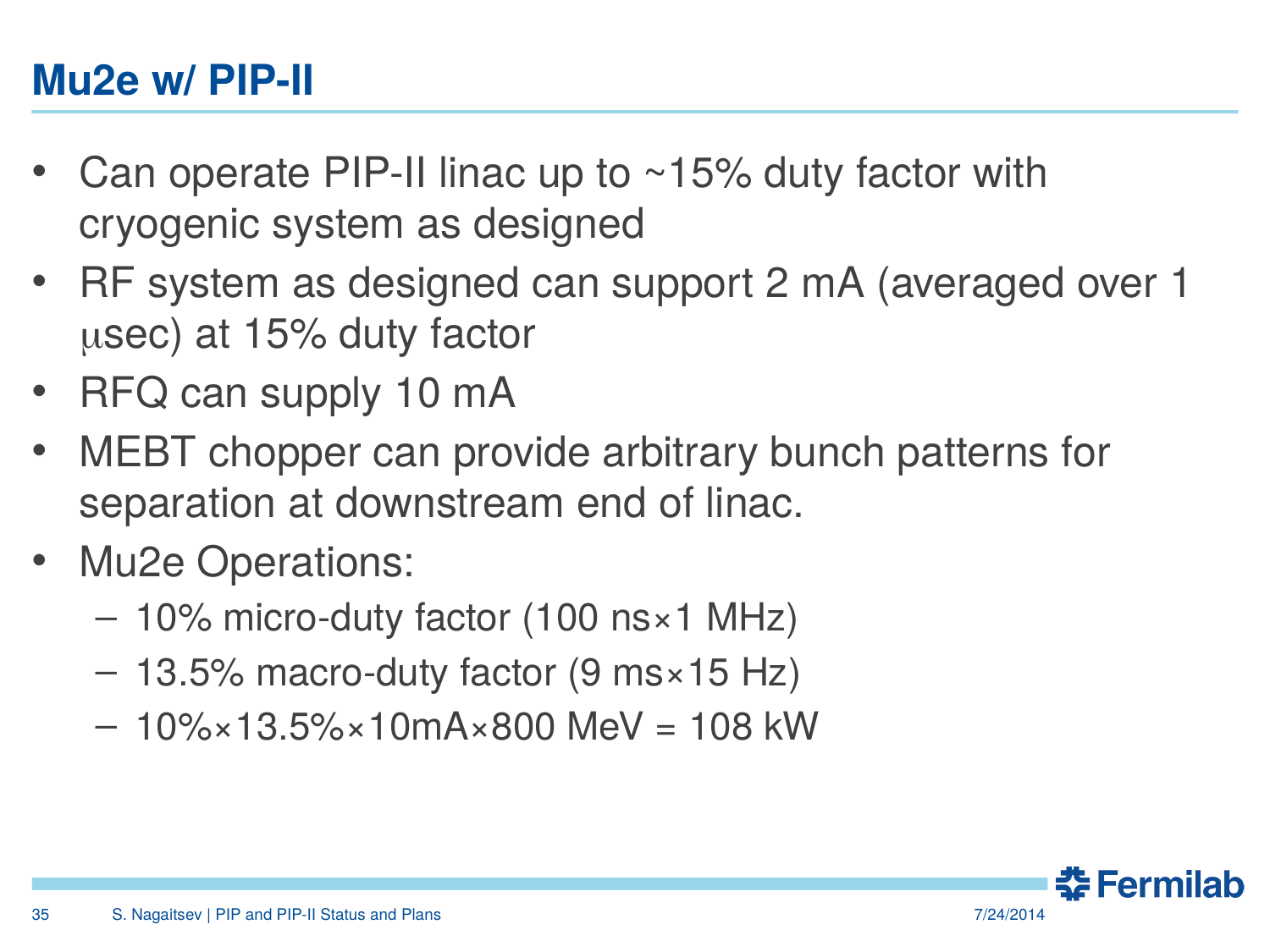

# Mu2e w/ PIP-II
Can operate PIP-II linac up to ~15% duty factor with cryogenic system as designed
RF system as designed can support 2 mA (averaged over 1 μsec) at 15% duty factor
RFQ can supply 10 mA
MEBT chopper can provide arbitrary bunch patterns for separation at downstream end of linac.
Mu2e Operations:
10% micro-duty factor (100 ns×1 MHz)
13.5% macro-duty factor (9 ms×15 Hz)
10%×13.5%×10mA×800 MeV = 108 kW

35

S. Nagaitsev | PIP and PIP-II Status and Plans
7/24/2014